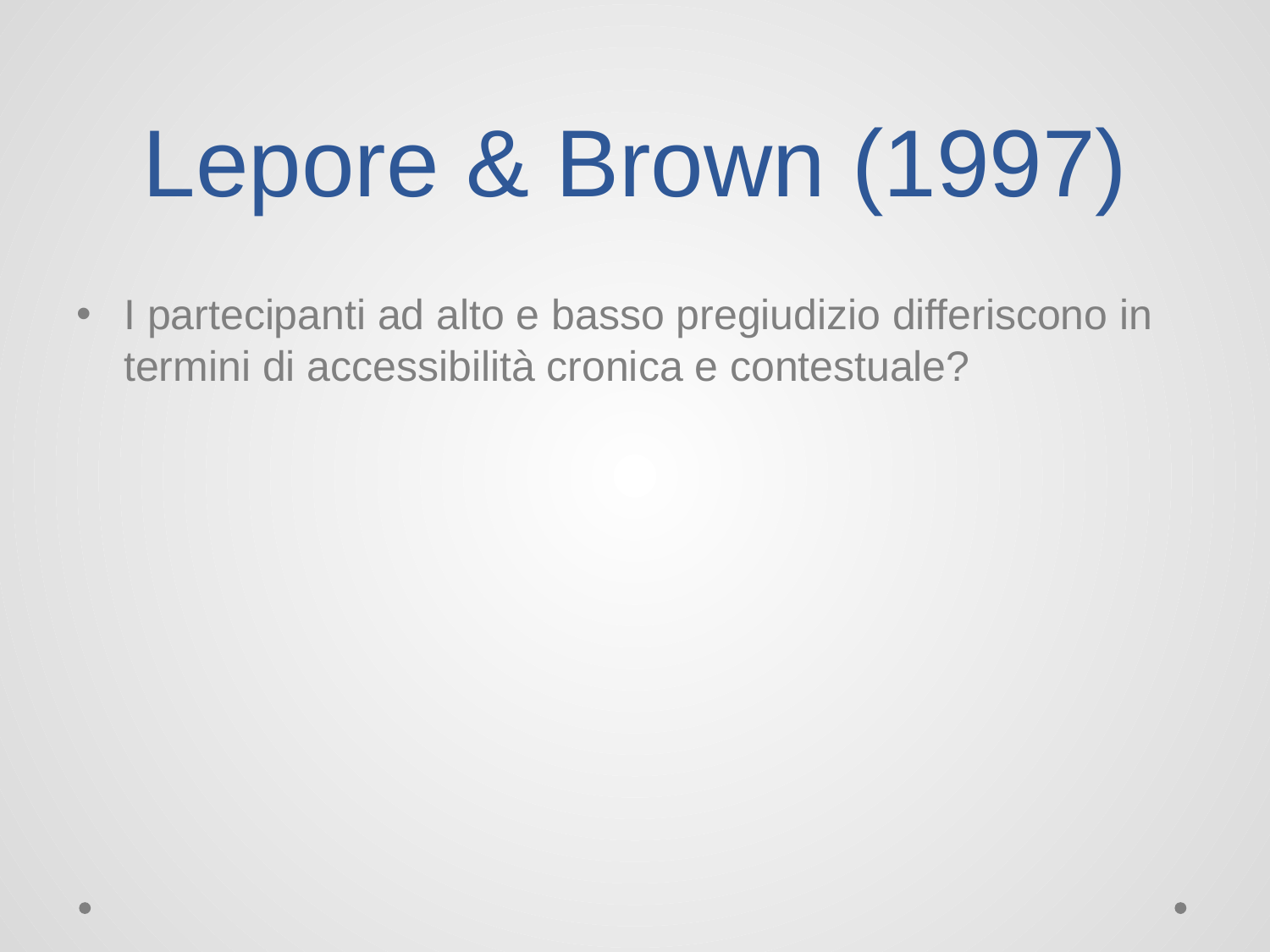

# Lepore & Brown (1997)

I partecipanti ad alto e basso pregiudizio differiscono in termini di accessibilità cronica e contestuale?